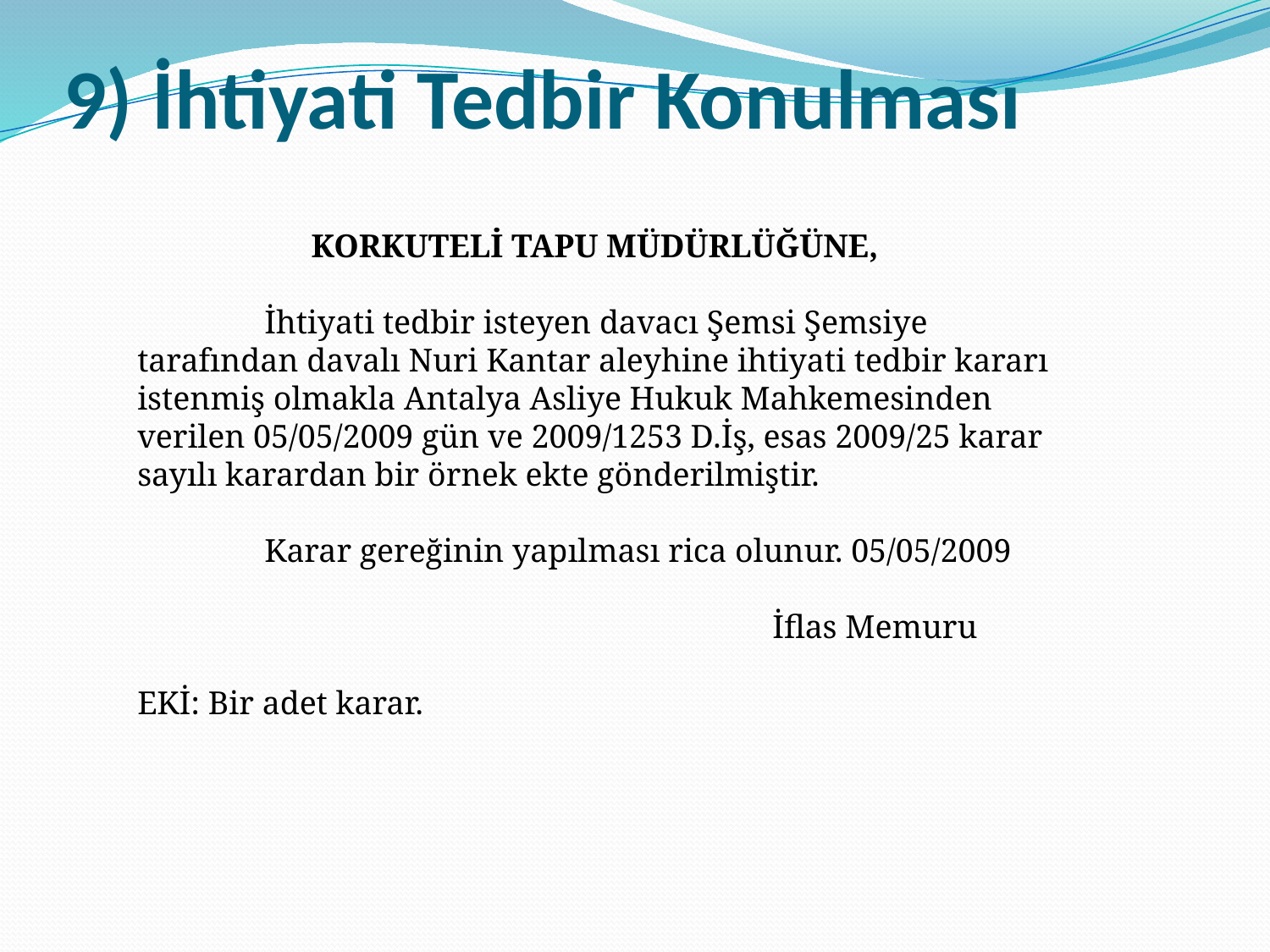

# 9) İhtiyati Tedbir Konulması
KORKUTELİ TAPU MÜDÜRLÜĞÜNE,

	İhtiyati tedbir isteyen davacı Şemsi Şemsiye tarafından davalı Nuri Kantar aleyhine ihtiyati tedbir kararı istenmiş olmakla Antalya Asliye Hukuk Mahkemesinden verilen 05/05/2009 gün ve 2009/1253 D.İş, esas 2009/25 karar sayılı karardan bir örnek ekte gönderilmiştir.

	Karar gereğinin yapılması rica olunur. 05/05/2009

					İflas Memuru

EKİ: Bir adet karar.